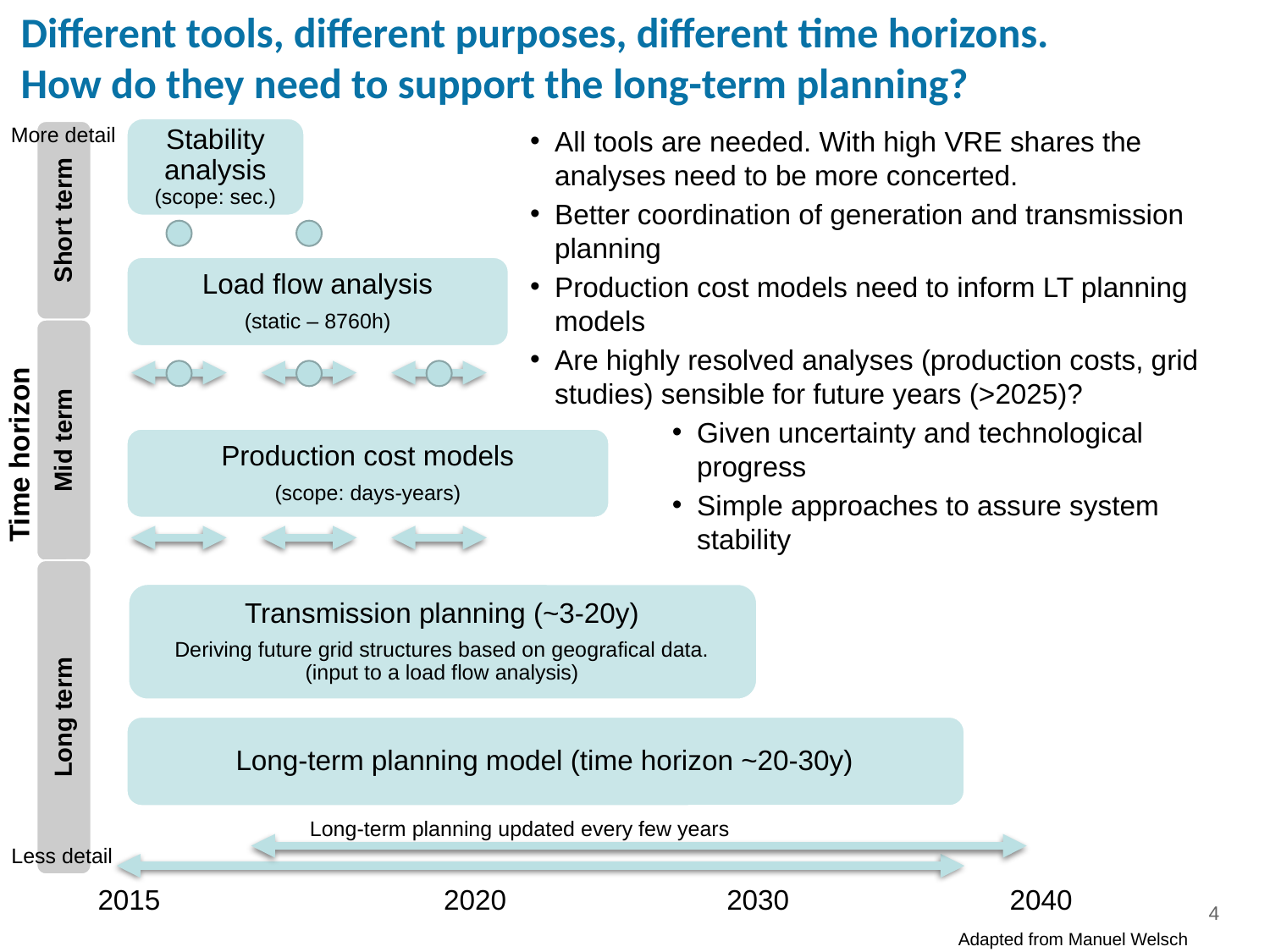

Different tools, different purposes, different time horizons.
How do they need to support the long-term planning?
More detail
All tools are needed. With high VRE shares the analyses need to be more concerted.
Better coordination of generation and transmission planning
Production cost models need to inform LT planning models
Are highly resolved analyses (production costs, grid studies) sensible for future years (>2025)?
Given uncertainty and technological progress
Simple approaches to assure system stability

Stability analysis
(scope: sec.)

Short term

Load flow analysis
(static – 8760h)

Mid term

Production cost models
(scope: days-years)
Time horizon

Transmission planning (~3-20y)
Deriving future grid structures based on geografical data. (input to a load flow analysis)

Long term

Long-term planning model (time horizon ~20-30y)
Long-term planning updated every few years
Less detail
2015
2020
2030
2040
4
Adapted from Manuel Welsch